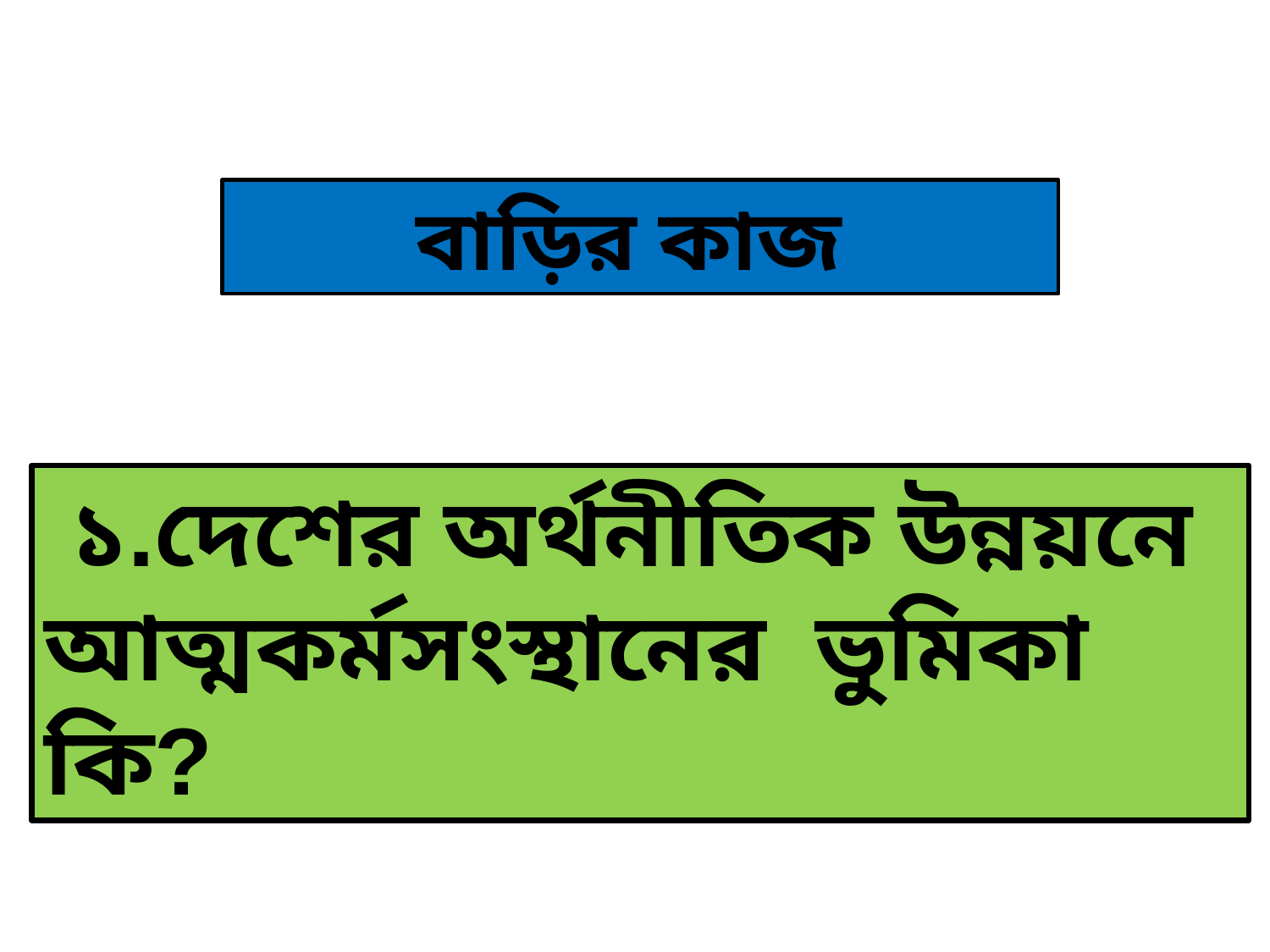

বাড়ির কাজ
 ১.দেশের অর্থনীতিক উন্নয়নে আত্মকর্মসংস্থানের  ভুমিকা কি?